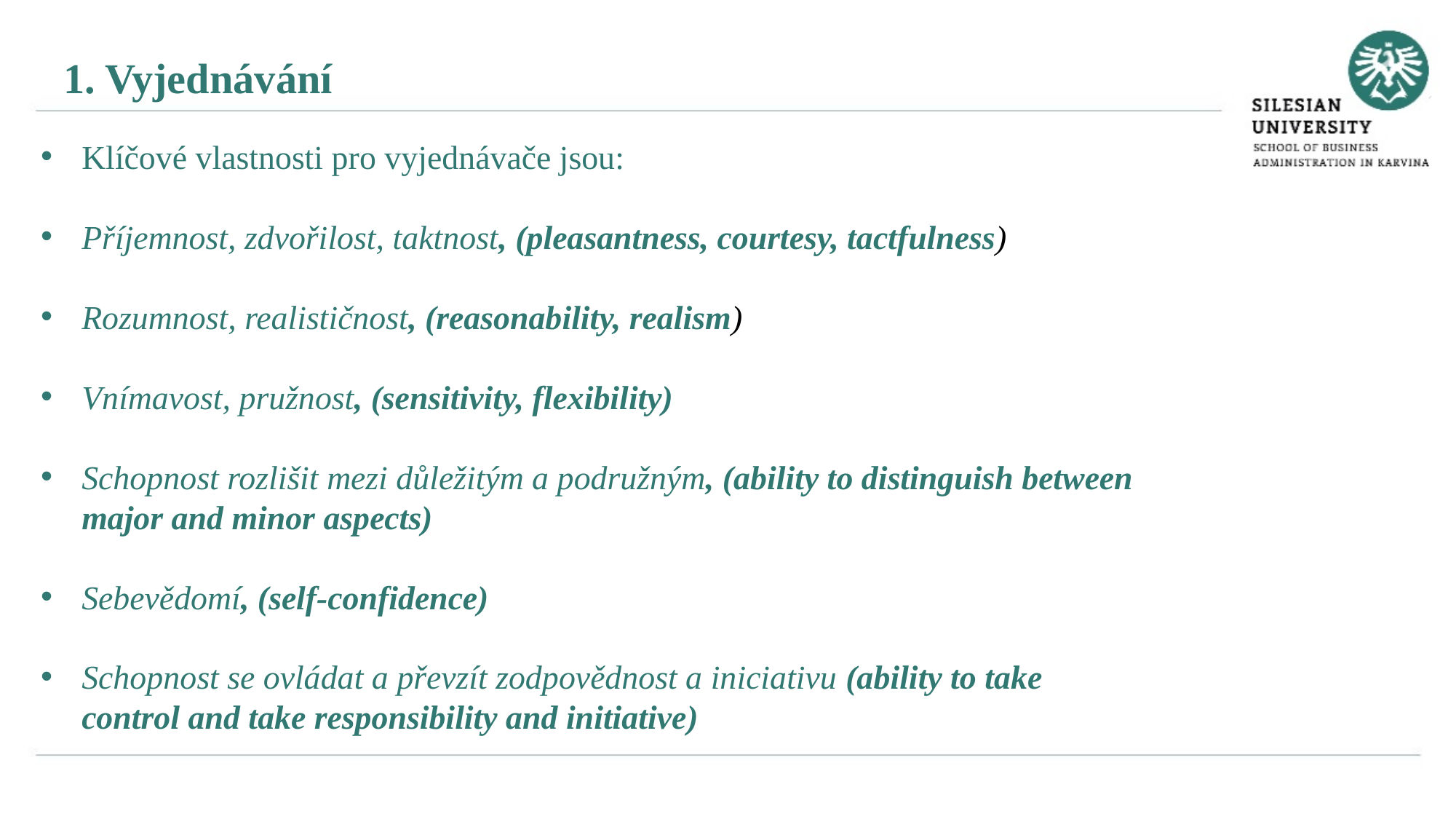

1. Vyjednávání

Klíčové vlastnosti pro vyjednávače jsou:

Příjemnost, zdvořilost, taktnost, (pleasantness, courtesy, tactfulness)

Rozumnost, realističnost, (reasonability, realism)

Vnímavost, pružnost, (sensitivity, flexibility)

Schopnost rozlišit mezi důležitým a podružným, (ability to distinguish between major and minor aspects)

Sebevědomí, (self-confidence)

Schopnost se ovládat a převzít zodpovědnost a iniciativu (ability to take control and take responsibility and initiative)